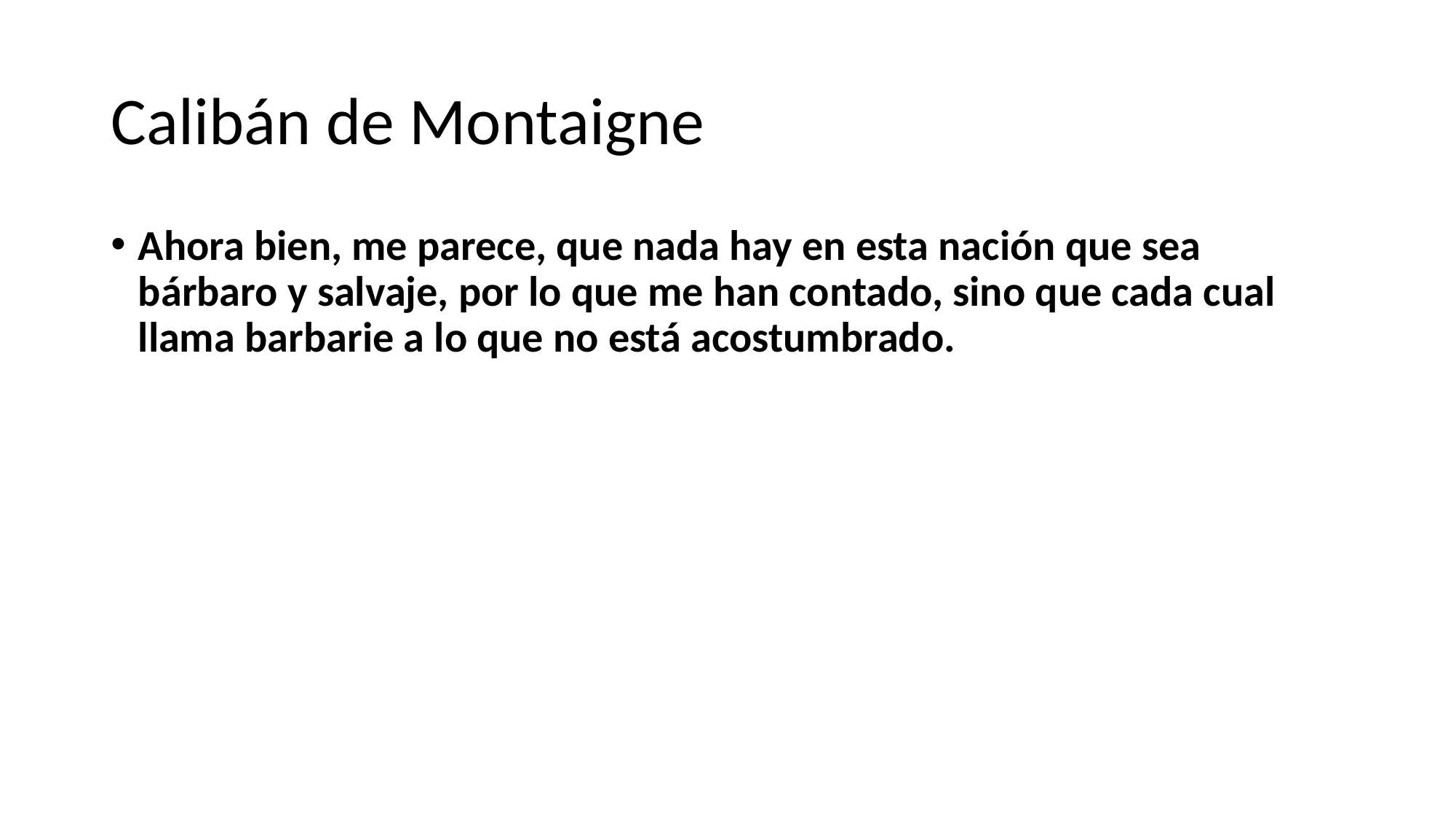

# Calibán de Montaigne
Ahora bien, me parece, que nada hay en esta nación que sea bárbaro y salvaje, por lo que me han contado, sino que cada cual llama barbarie a lo que no está acostumbrado.